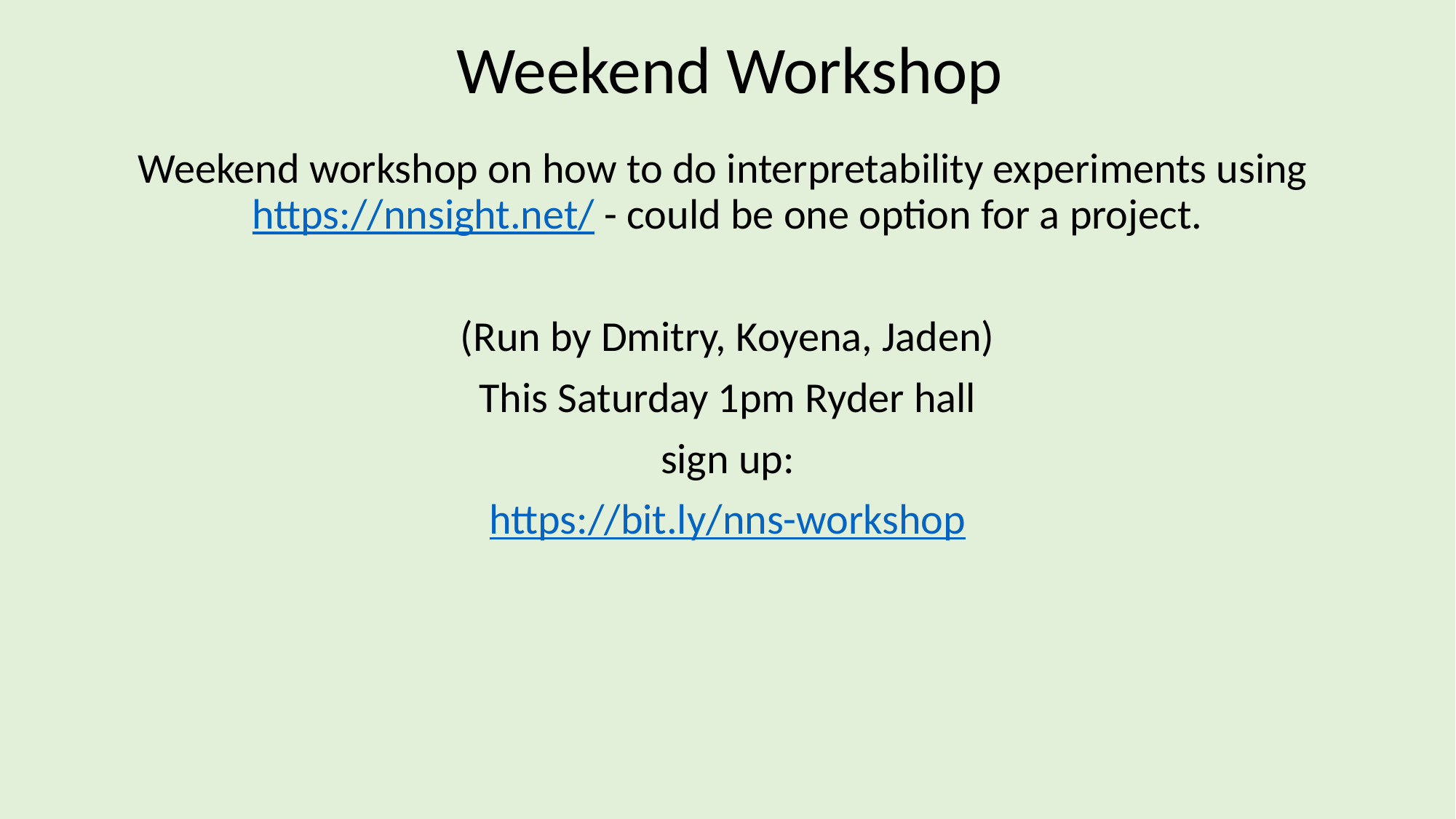

# Weekend Workshop
Weekend workshop on how to do interpretability experiments using https://nnsight.net/ - could be one option for a project.

(Run by Dmitry, Koyena, Jaden)
This Saturday 1pm Ryder hall
sign up:
https://bit.ly/nns-workshop